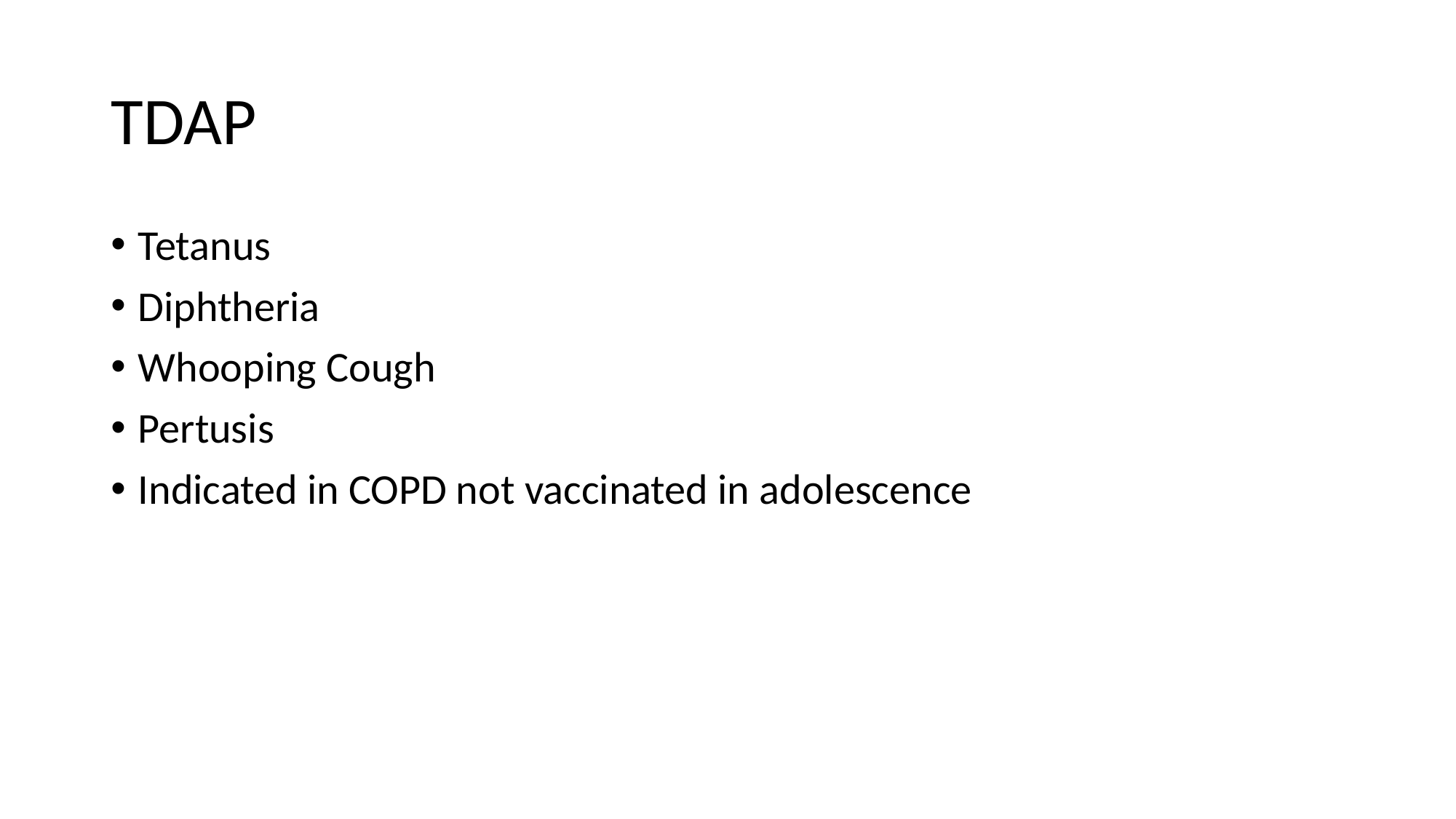

# TDAP
Tetanus
Diphtheria
Whooping Cough
Pertusis
Indicated in COPD not vaccinated in adolescence